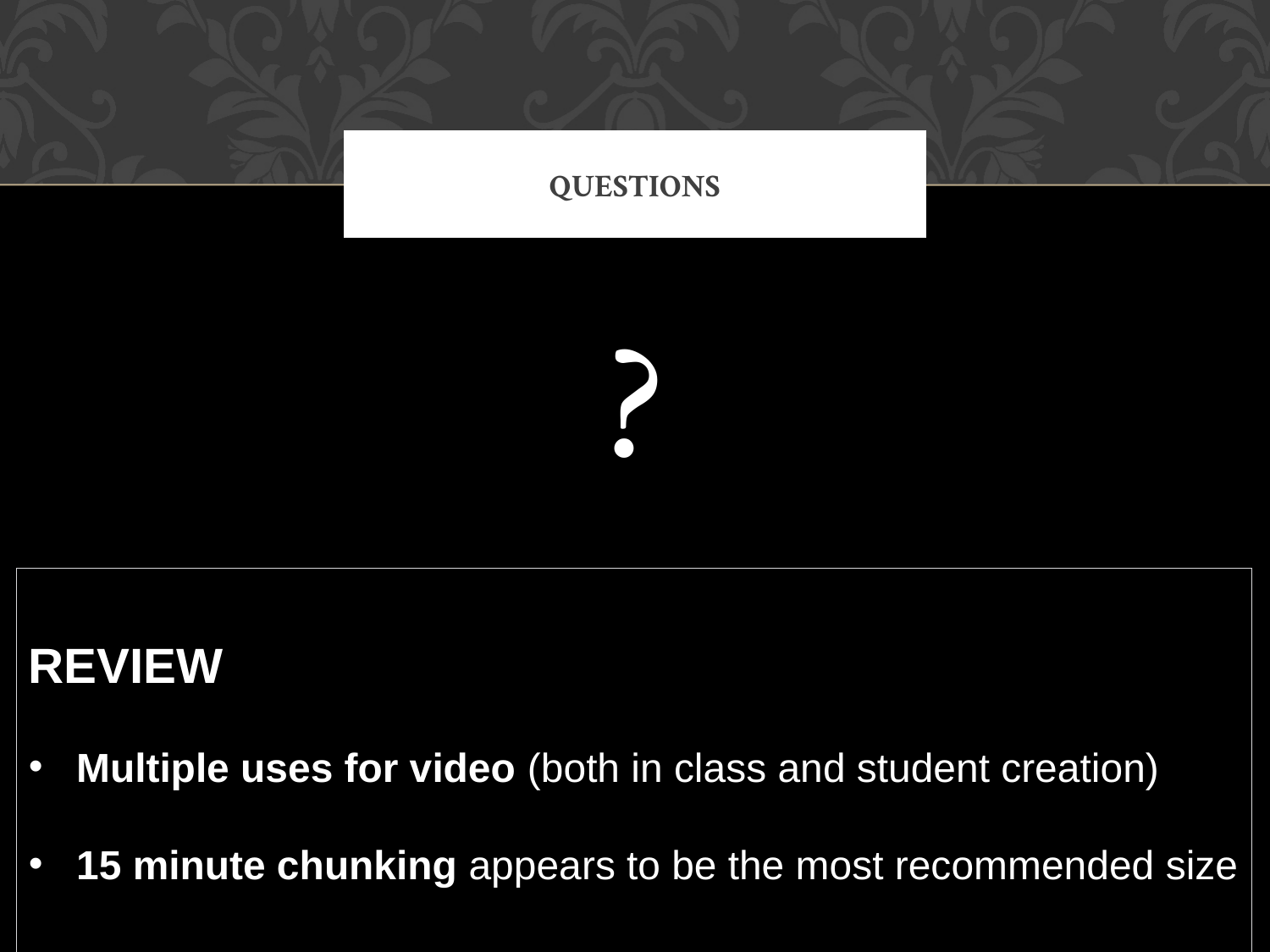

# Questions
?
REVIEW
Multiple uses for video (both in class and student creation)
15 minute chunking appears to be the most recommended size